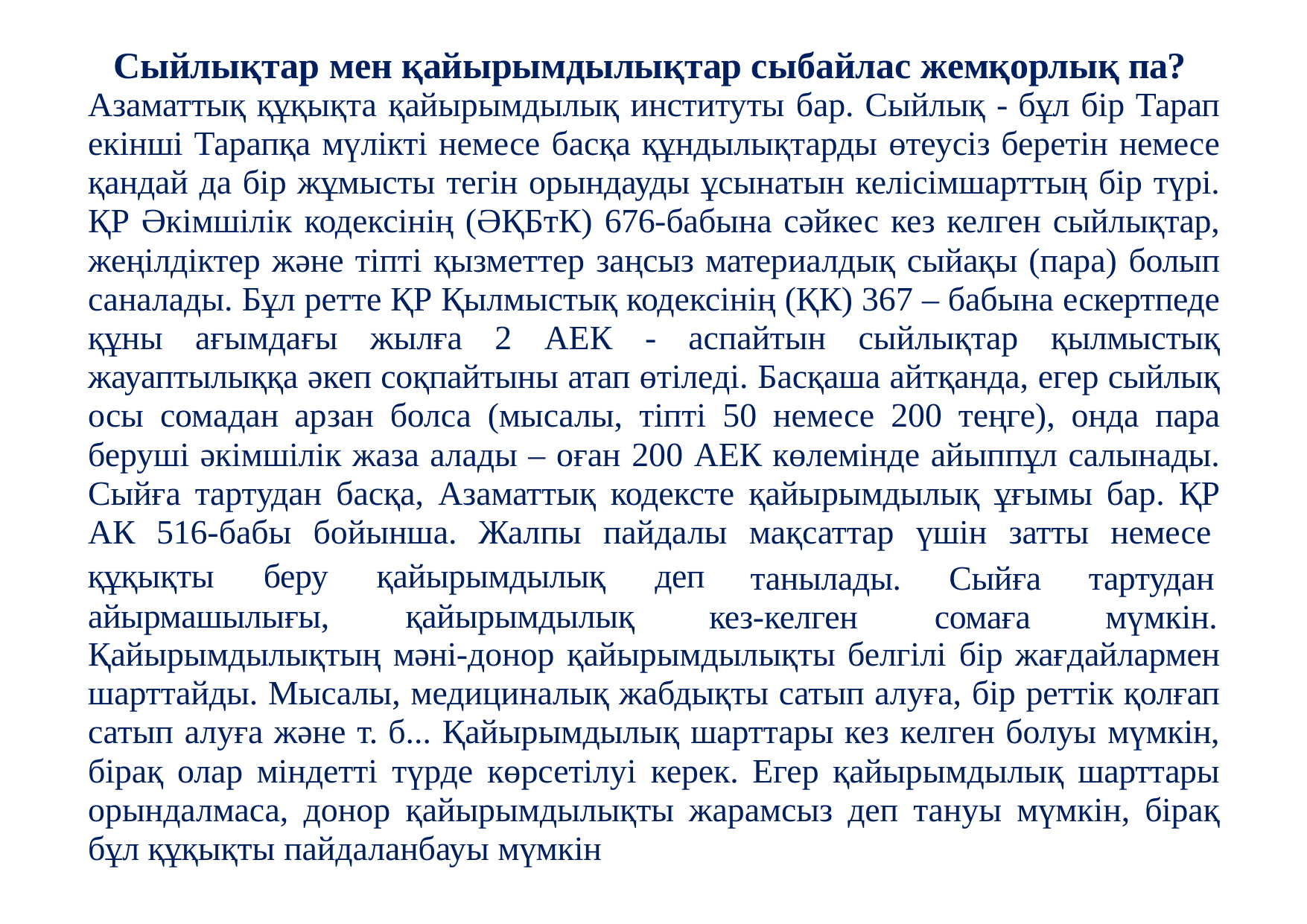

# Сыйлықтар мен қайырымдылықтар сыбайлас жемқорлық па?
Азаматтық құқықта қайырымдылық институты бар. Сыйлық - бұл бір Тарап екінші Тарапқа мүлікті немесе басқа құндылықтарды өтеусіз беретін немесе қандай да бір жұмысты тегін орындауды ұсынатын келісімшарттың бір түрі. ҚР Әкімшілік кодексінің (ӘҚБтК) 676-бабына сәйкес кез келген сыйлықтар, жеңілдіктер және тіпті қызметтер заңсыз материалдық сыйақы (пара) болып саналады. Бұл ретте ҚР Қылмыстық кодексінің (ҚК) 367 – бабына ескертпеде құны  ағымдағы  жылға  2  АЕК  -  аспайтын  сыйлықтар  қылмыстық жауаптылыққа әкеп соқпайтыны атап өтіледі. Басқаша айтқанда, егер сыйлық осы сомадан арзан болса (мысалы, тіпті 50 немесе 200 теңге), онда пара беруші әкімшілік жаза алады – оған 200 АЕК көлемінде айыппұл салынады. Сыйға тартудан басқа, Азаматтық кодексте қайырымдылық ұғымы бар. ҚР АК  516-бабы  бойынша.  Жалпы  пайдалы  мақсаттар  үшін  затты  немесе
құқықты	беру	қайырымдылық	деп
қайырымдылық
танылады. кез-келген
Сыйға сомаға
тартудан мүмкін.
айырмашылығы,
Қайырымдылықтың мәні-донор қайырымдылықты белгілі бір жағдайлармен шарттайды. Мысалы, медициналық жабдықты сатып алуға, бір реттік қолғап сатып алуға және т. б... Қайырымдылық шарттары кез келген болуы мүмкін, бірақ олар міндетті түрде көрсетілуі керек. Егер қайырымдылық шарттары орындалмаса, донор қайырымдылықты жарамсыз деп тануы мүмкін, бірақ бұл құқықты пайдаланбауы мүмкін